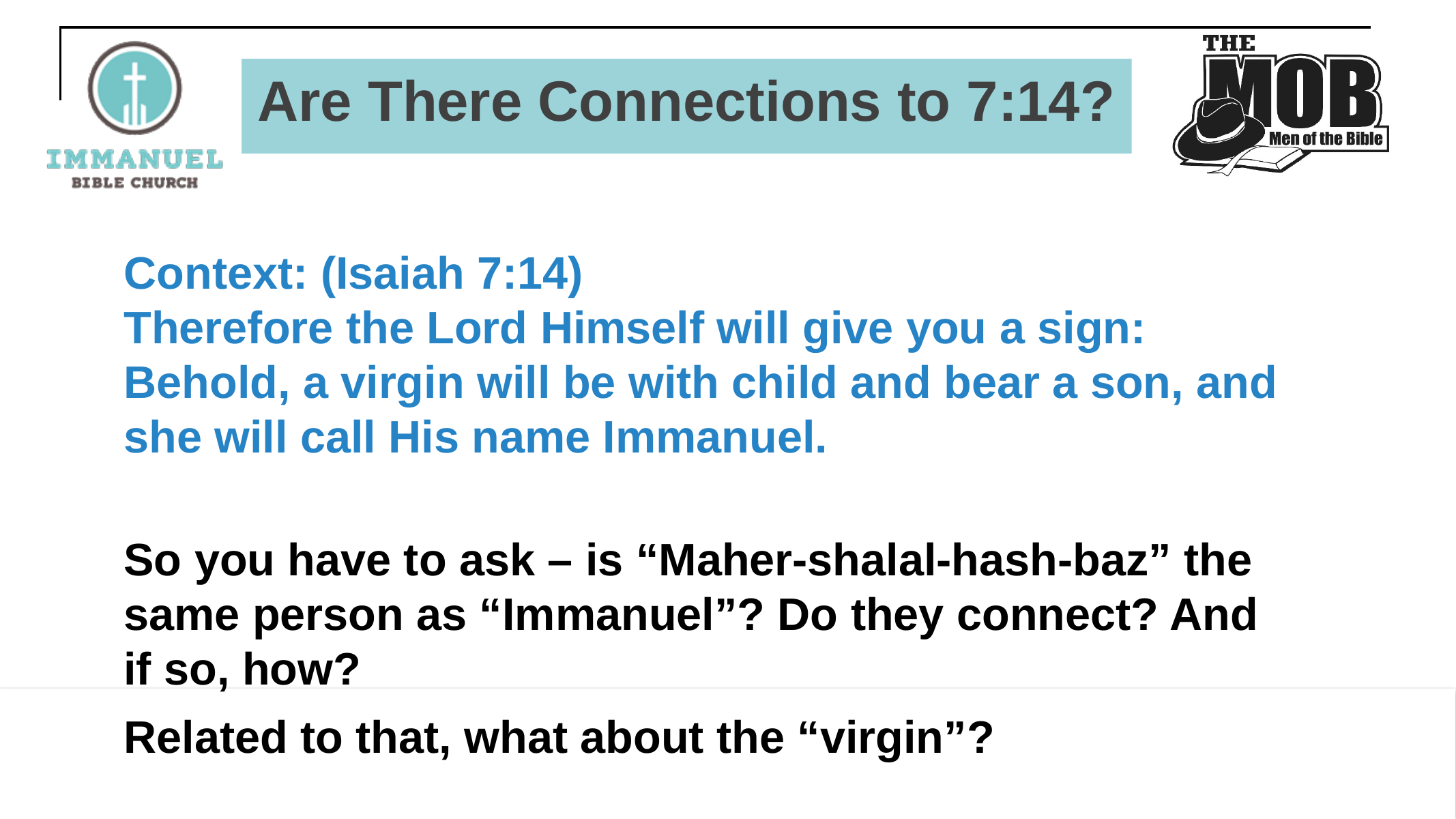

# Are There Connections to 7:14?
Context: (Isaiah 7:14)
Therefore the Lord Himself will give you a sign: Behold, a virgin will be with child and bear a son, and she will call His name Immanuel.
So you have to ask – is “Maher-shalal-hash-baz” the same person as “Immanuel”? Do they connect? And if so, how?
Related to that, what about the “virgin”?